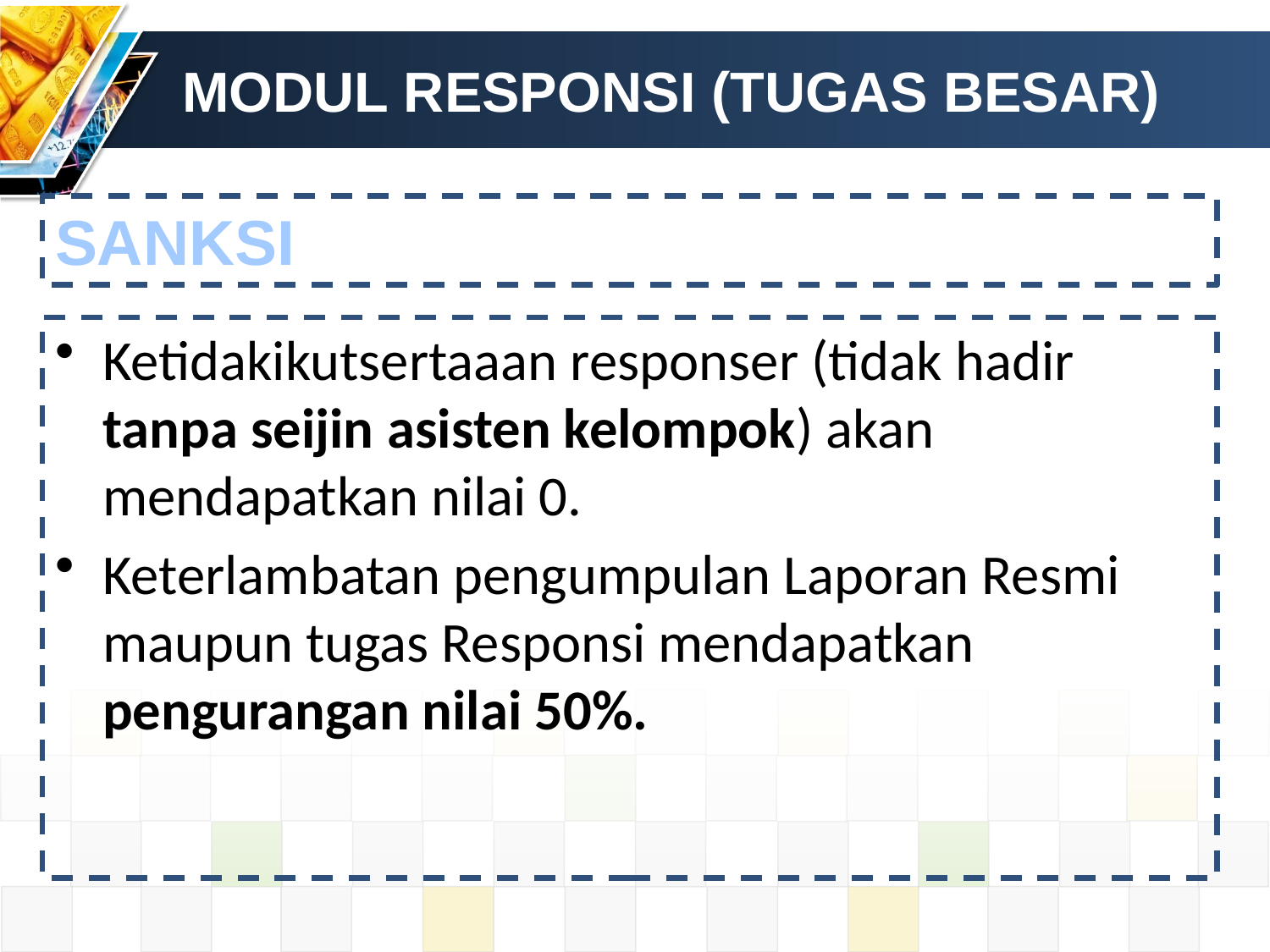

# MODUL RESPONSI (TUGAS BESAR)
SANKSI
Ketidakikutsertaaan responser (tidak hadir tanpa seijin asisten kelompok) akan mendapatkan nilai 0.
Keterlambatan pengumpulan Laporan Resmi maupun tugas Responsi mendapatkan pengurangan nilai 50%.